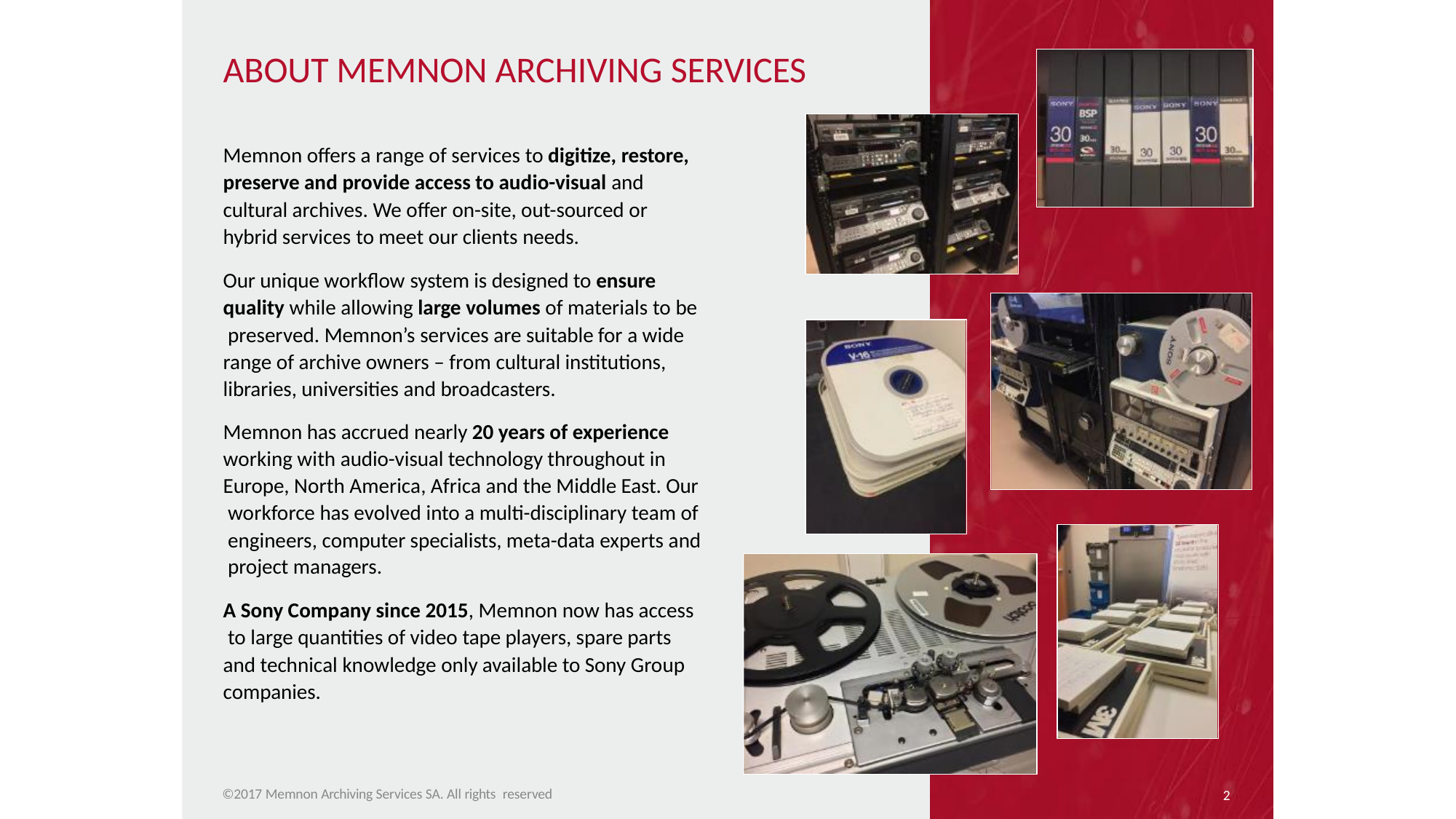

# ABOUT MEMNON ARCHIVING SERVICES

Memnon offers a range of services to digitize, restore,  preserve and provide access to audio-visual and  cultural archives. We offer on-site, out-sourced or  hybrid services to meet our clients needs.
Our unique workflow system is designed to ensure  quality while allowing large volumes of materials to be  preserved. Memnon’s services are suitable for a wide  range of archive owners – from cultural institutions,  libraries, universities and broadcasters.
Memnon has accrued nearly 20 years of experience  working with audio-visual technology throughout in  Europe, North America, Africa and the Middle East. Our  workforce has evolved into a multi-disciplinary team of  engineers, computer specialists, meta-data experts and  project managers.
A Sony Company since 2015, Memnon now has access  to large quantities of video tape players, spare parts  and technical knowledge only available to Sony Group  companies.

©2017 Memnon Archiving Services SA. All rights  reserved
2